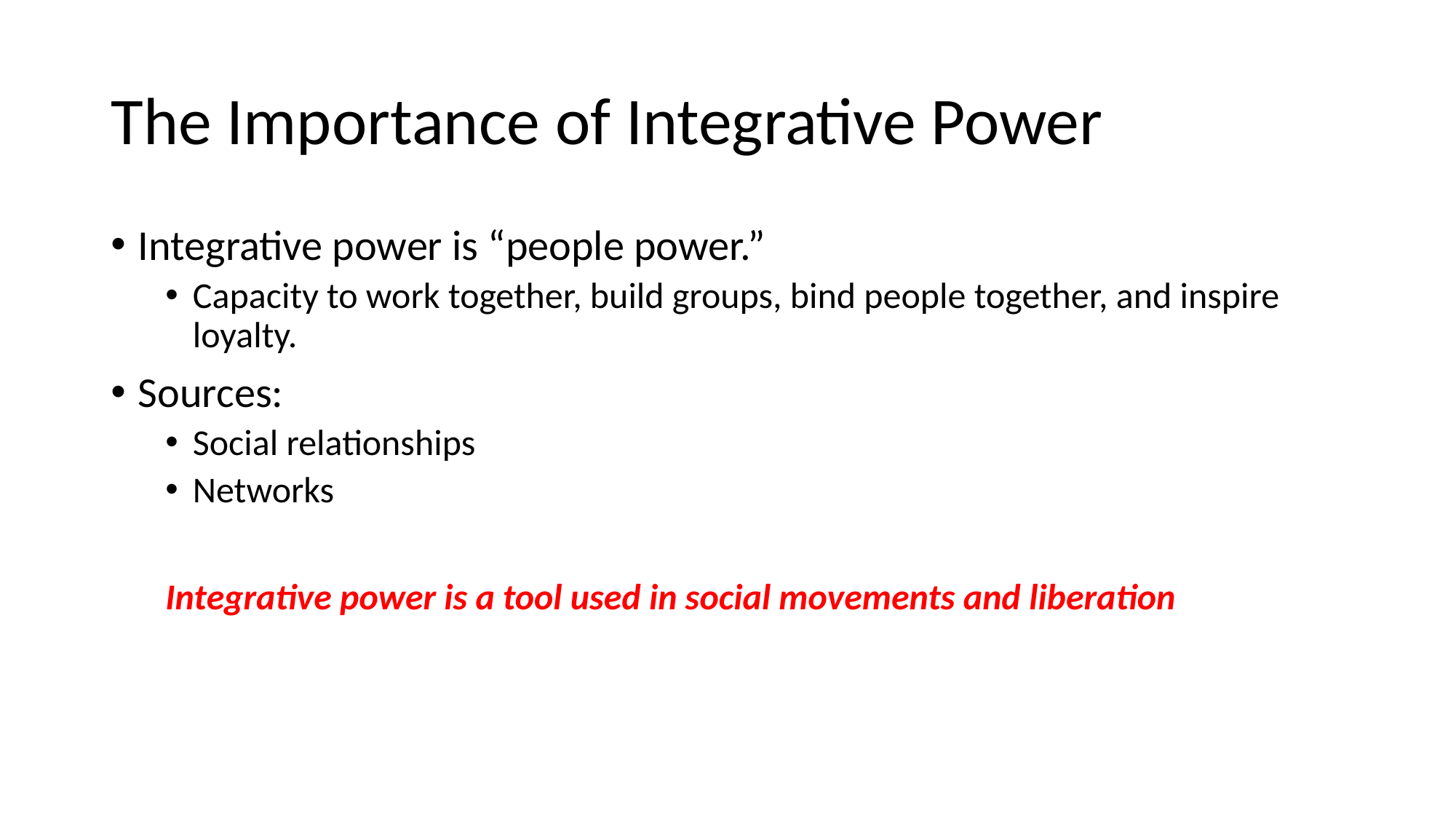

# The Importance of Integrative Power
Integrative power is “people power.”
Capacity to work together, build groups, bind people together, and inspire loyalty.
Sources:
Social relationships
Networks

Integrative power is a tool used in social movements and liberation